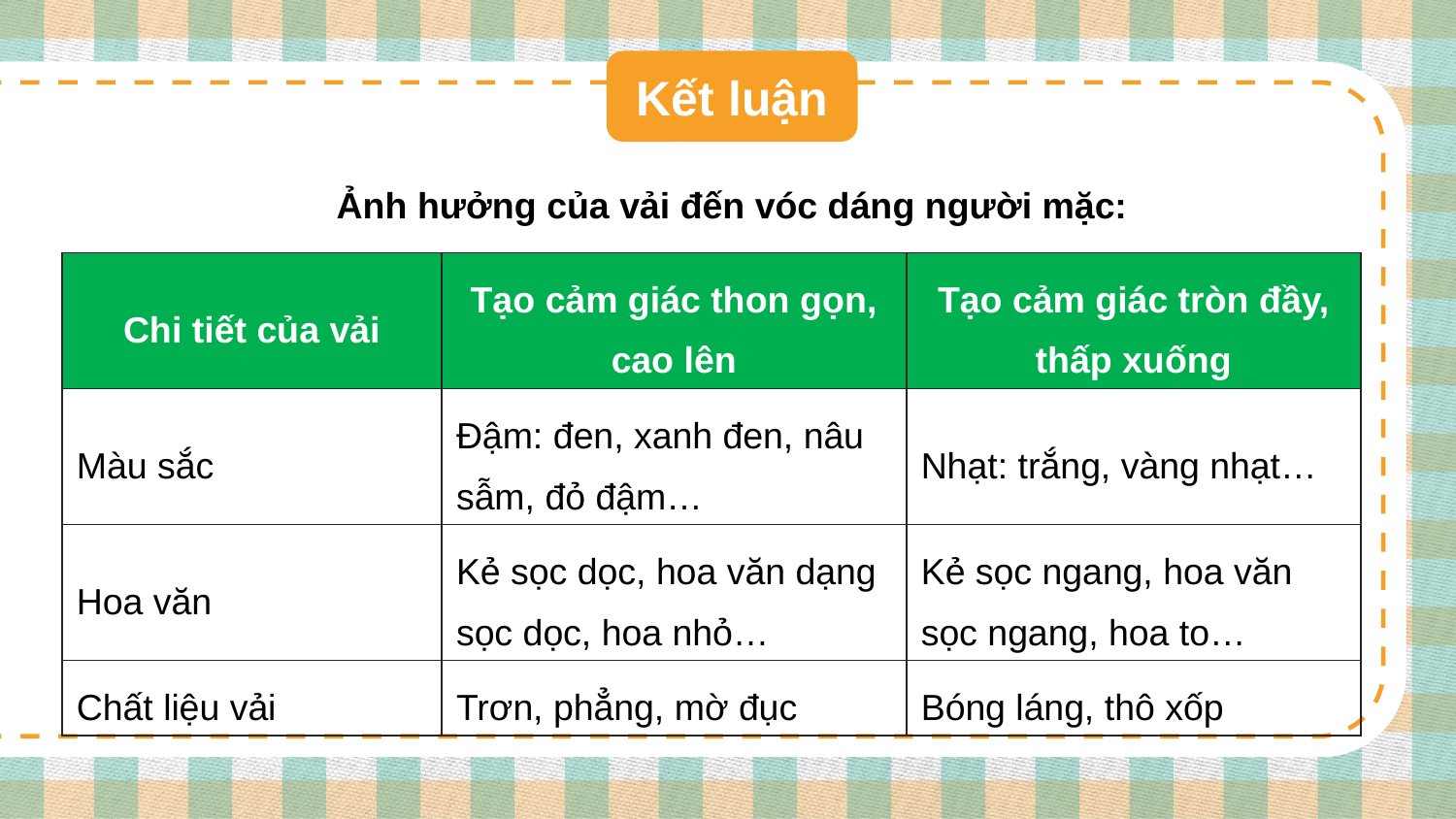

Kết luận
Ảnh hưởng của vải đến vóc dáng người mặc:
| Chi tiết của vải | Tạo cảm giác thon gọn, cao lên | Tạo cảm giác tròn đầy, thấp xuống |
| --- | --- | --- |
| Màu sắc | Đậm: đen, xanh đen, nâu sẫm, đỏ đậm… | Nhạt: trắng, vàng nhạt… |
| Hoa văn | Kẻ sọc dọc, hoa văn dạng sọc dọc, hoa nhỏ… | Kẻ sọc ngang, hoa văn sọc ngang, hoa to… |
| Chất liệu vải | Trơn, phẳng, mờ đục | Bóng láng, thô xốp |